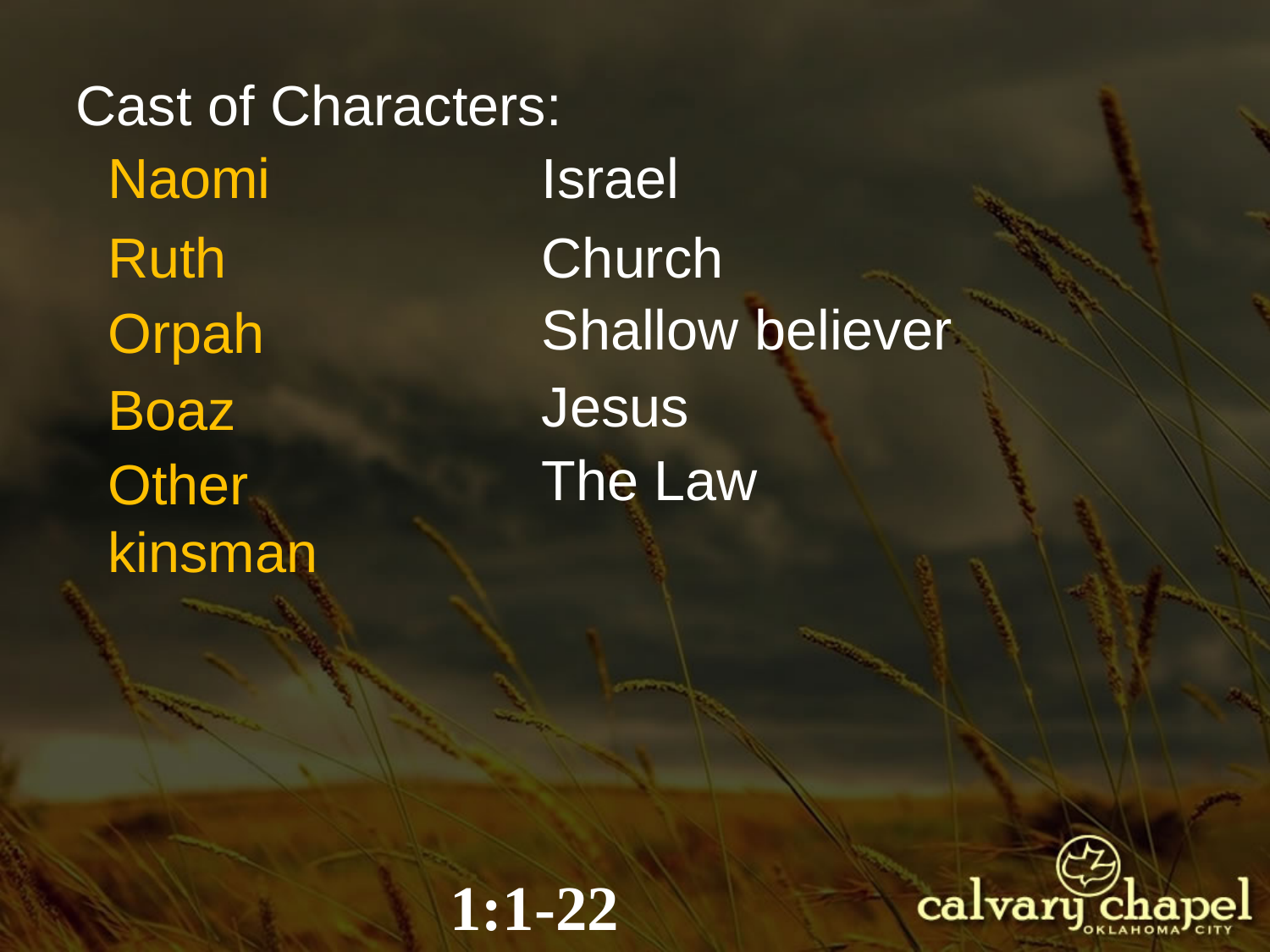

Cast of Characters:
Israel
Naomi
Ruth
Church
Shallow believer
Orpah
Jesus
Boaz
The Law
Other kinsman
1:1-22